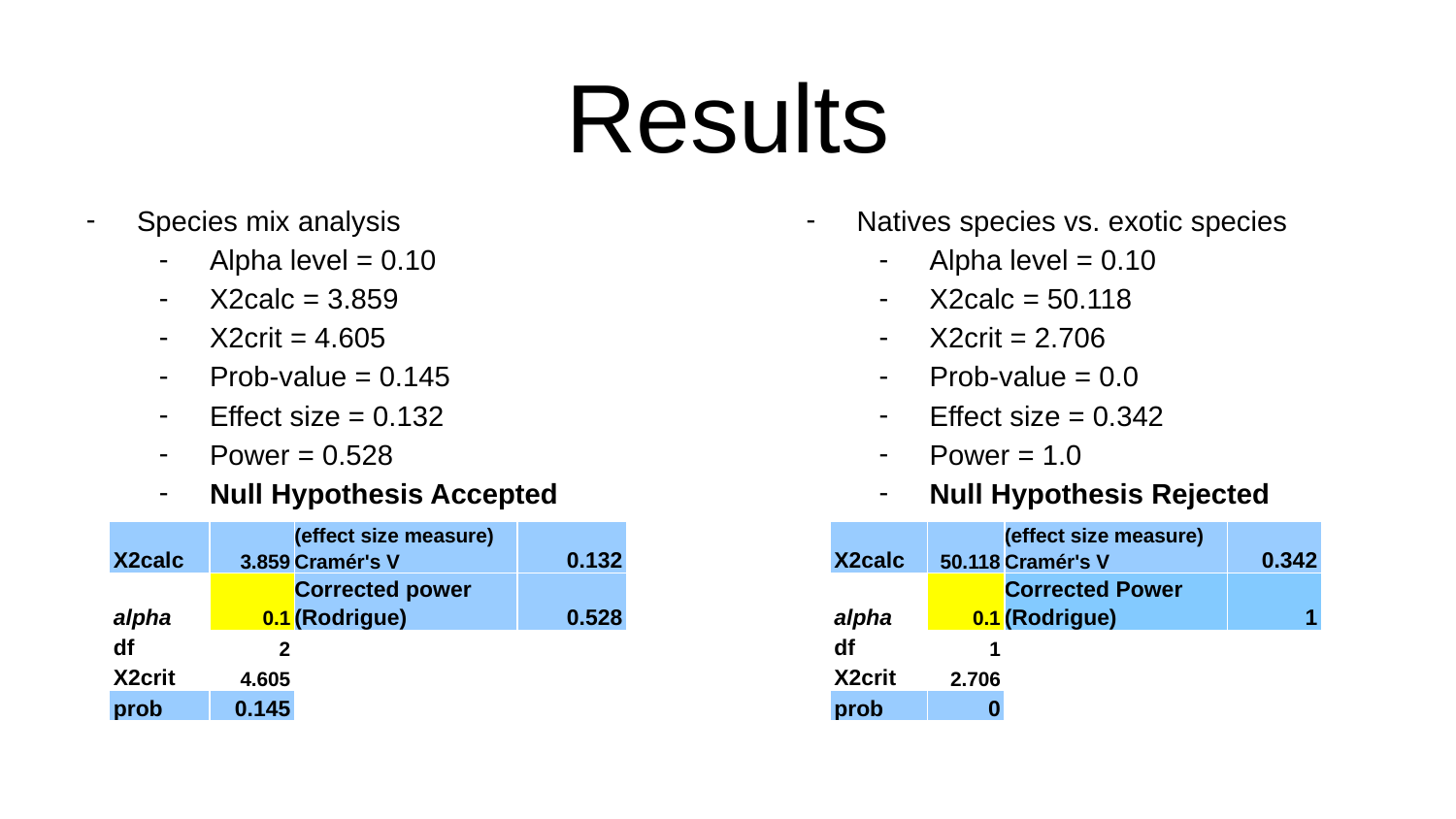

# Results
Species mix analysis
Alpha level = 0.10
X2calc = 3.859
X2crit = 4.605
Prob-value = 0.145
Effect size = 0.132
Power = 0.528
Null Hypothesis Accepted
Natives species vs. exotic species
Alpha level = 0.10
X2calc = 50.118
X2crit = 2.706
Prob-value = 0.0
Effect size = 0.342
Power = 1.0
Null Hypothesis Rejected
| X2calc | 3.859 | (effect size measure) Cramér's V | 0.132 |
| --- | --- | --- | --- |
| alpha | 0.1 | Corrected power (Rodrigue) | 0.528 |
| df | 2 |  |  |
| X2crit | 4.605 |  |  |
| prob | 0.145 |  |  |
| X2calc | 50.118 | (effect size measure) Cramér's V | 0.342 |
| --- | --- | --- | --- |
| alpha | 0.1 | Corrected Power (Rodrigue) | 1 |
| df | 1 |  |  |
| X2crit | 2.706 |  |  |
| prob | 0 |  |  |